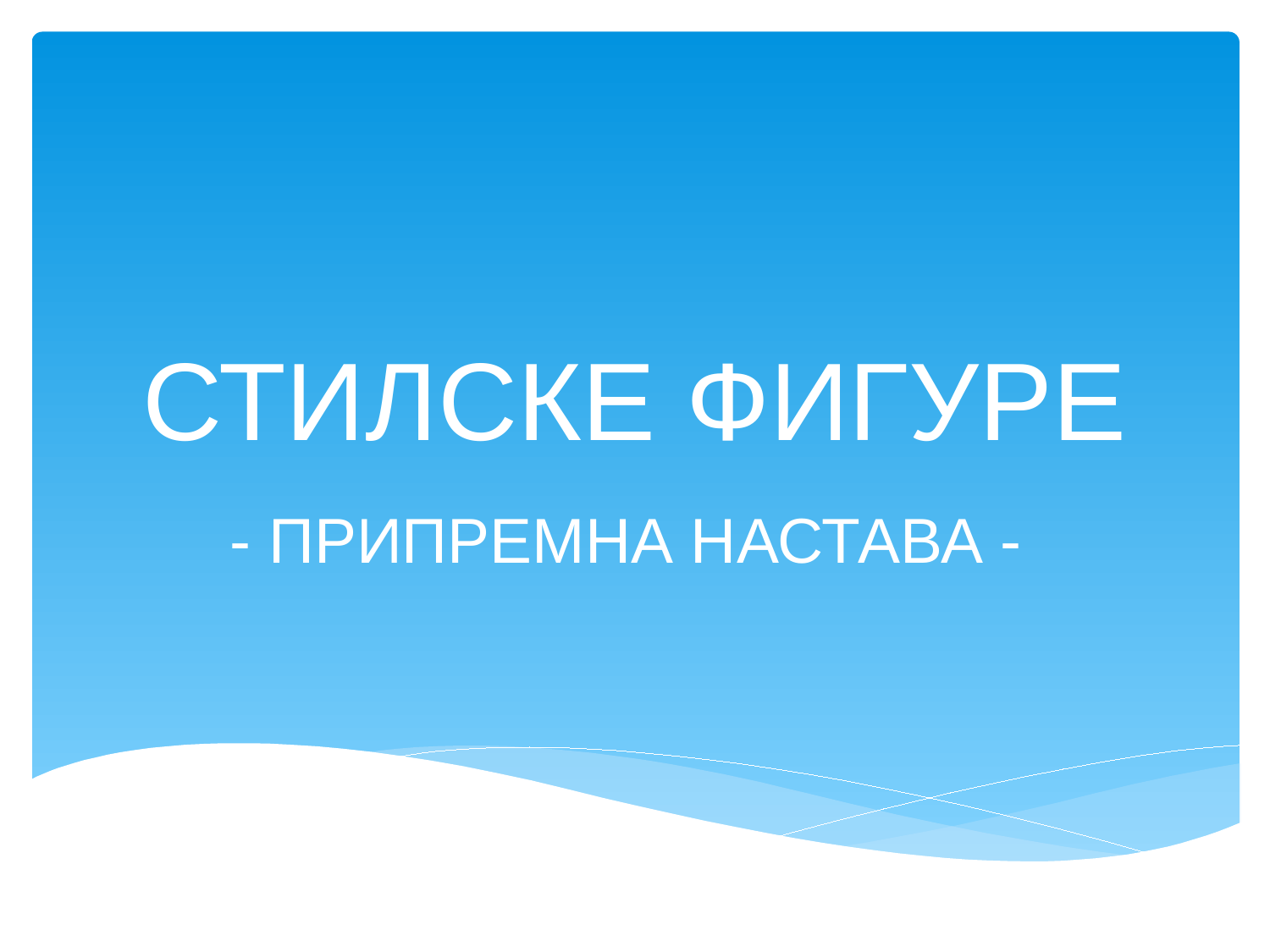

# СТИЛСКЕ ФИГУРЕ
- ПРИПРЕМНА НАСТАВА -